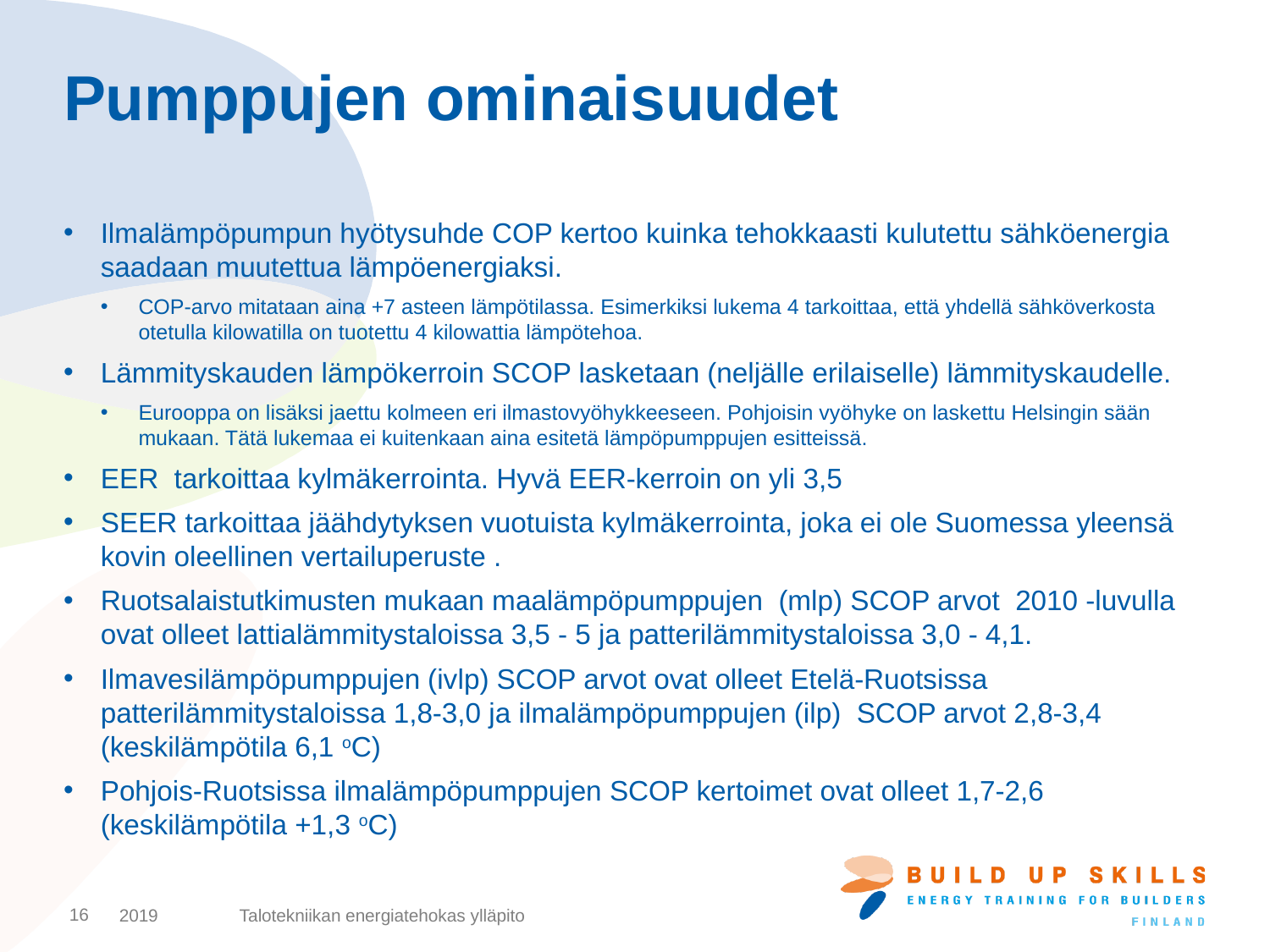

# Pumppujen ominaisuudet
Ilmalämpöpumpun hyötysuhde COP kertoo kuinka tehokkaasti kulutettu sähköenergia saadaan muutettua lämpöenergiaksi.
COP-arvo mitataan aina +7 asteen lämpötilassa. Esimerkiksi lukema 4 tarkoittaa, että yhdellä sähköverkosta otetulla kilowatilla on tuotettu 4 kilowattia lämpötehoa.
Lämmityskauden lämpökerroin SCOP lasketaan (neljälle erilaiselle) lämmityskaudelle.
Eurooppa on lisäksi jaettu kolmeen eri ilmastovyöhykkeeseen. Pohjoisin vyöhyke on laskettu Helsingin sään mukaan. Tätä lukemaa ei kuitenkaan aina esitetä lämpöpumppujen esitteissä.
EER  tarkoittaa kylmäkerrointa. Hyvä EER-kerroin on yli 3,5
SEER tarkoittaa jäähdytyksen vuotuista kylmäkerrointa, joka ei ole Suomessa yleensä kovin oleellinen vertailuperuste .
Ruotsalaistutkimusten mukaan maalämpöpumppujen  (mlp) SCOP arvot  2010 -luvulla ovat olleet lattialämmitystaloissa 3,5 - 5 ja patterilämmitystaloissa 3,0 - 4,1.
Ilmavesilämpöpumppujen (ivlp) SCOP arvot ovat olleet Etelä-Ruotsissa patterilämmitystaloissa 1,8-3,0 ja ilmalämpöpumppujen (ilp)  SCOP arvot 2,8-3,4 (keskilämpötila 6,1 oC)
Pohjois-Ruotsissa ilmalämpöpumppujen SCOP kertoimet ovat olleet 1,7-2,6
(keskilämpötila +1,3 oC)